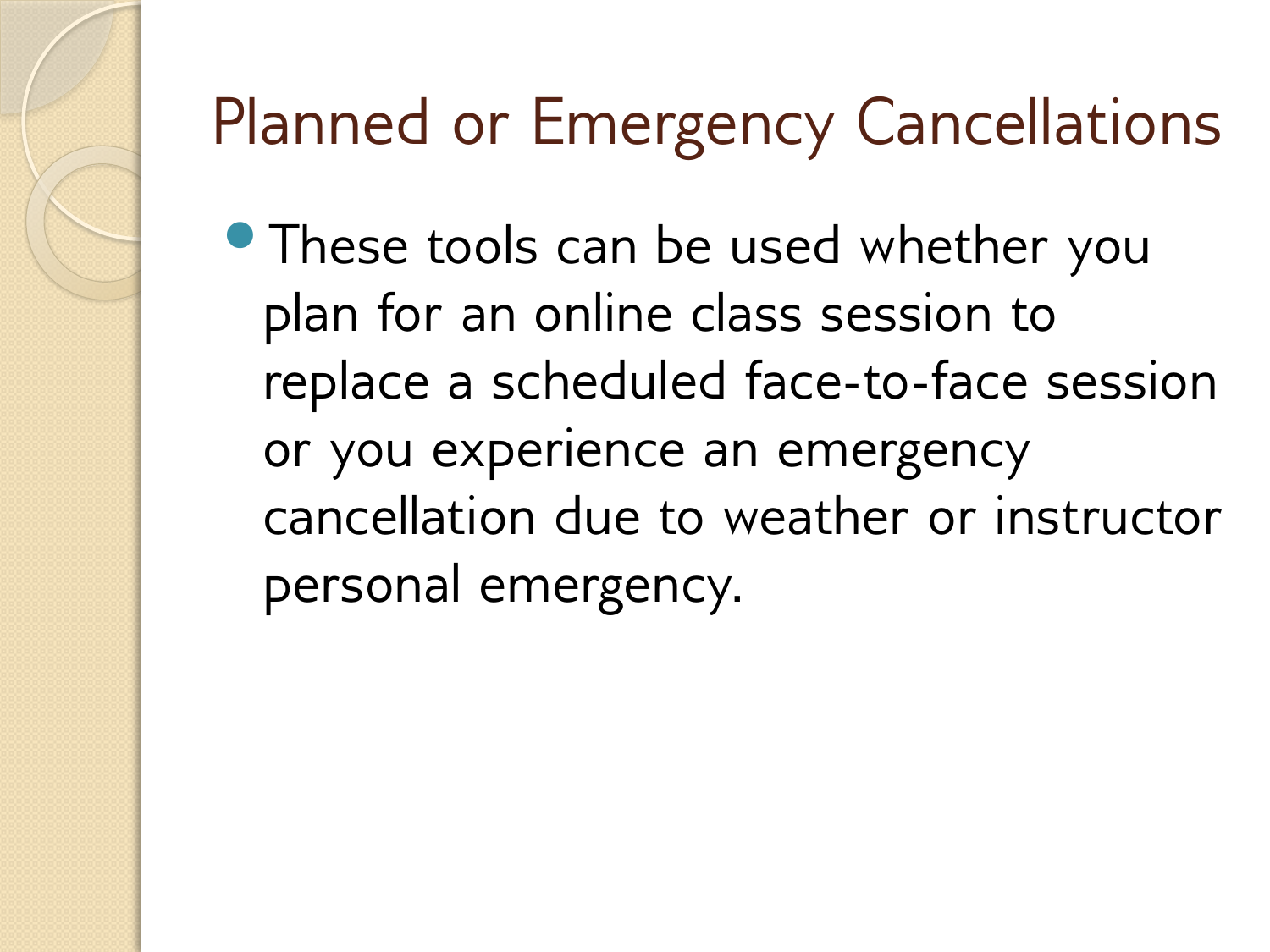

# Planned or Emergency Cancellations
These tools can be used whether you plan for an online class session to replace a scheduled face-to-face session or you experience an emergency cancellation due to weather or instructor personal emergency.